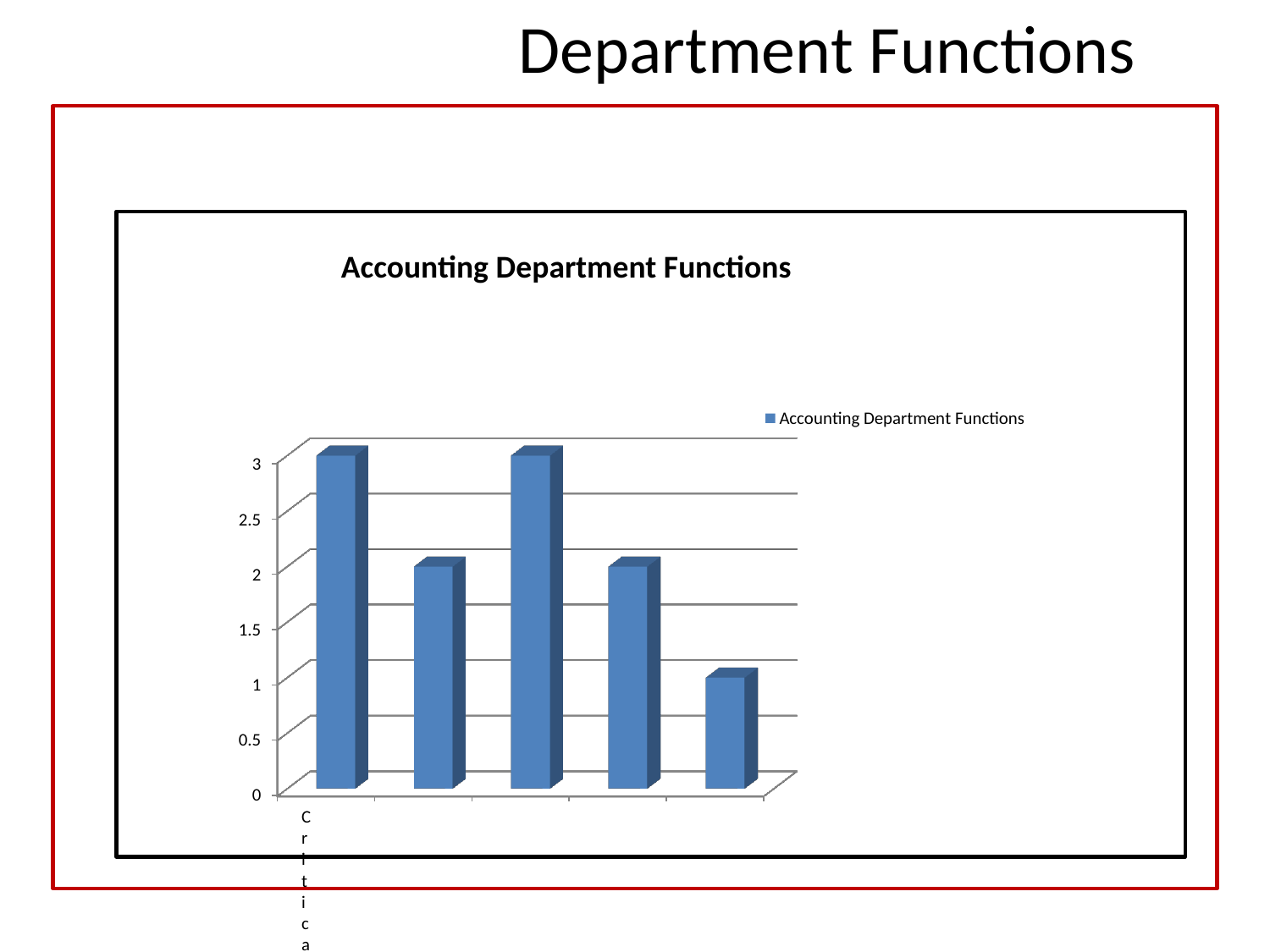

Department Functions

Accounting Department Functions
Accounting Department Functions
3
2.5
2
1.5
1
0.5
0
Critical             High          Significant       Medium            Low